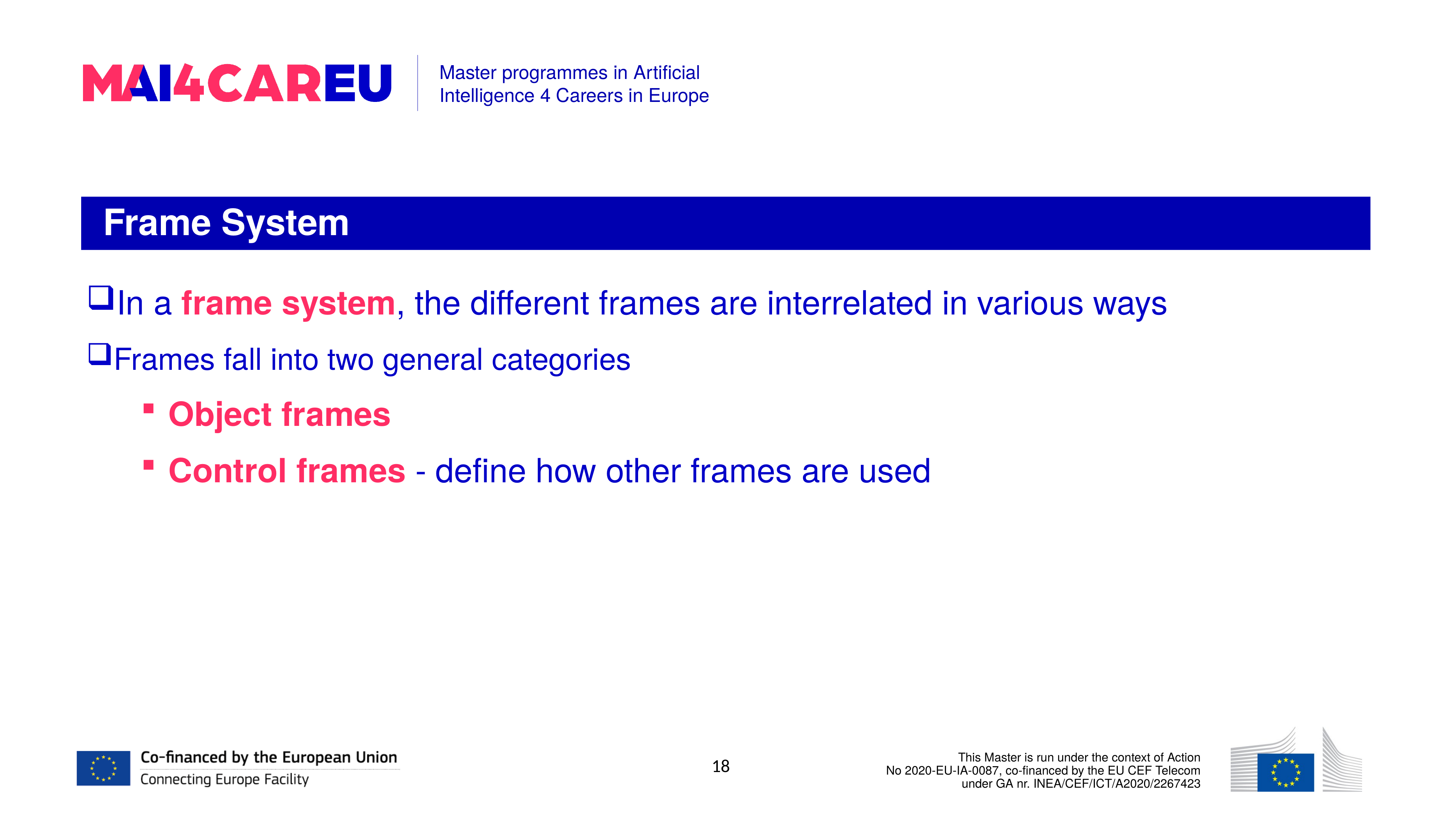

Frame System
In a frame system, the different frames are interrelated in various ways
Frames fall into two general categories
Object frames
Control frames - define how other frames are used

18